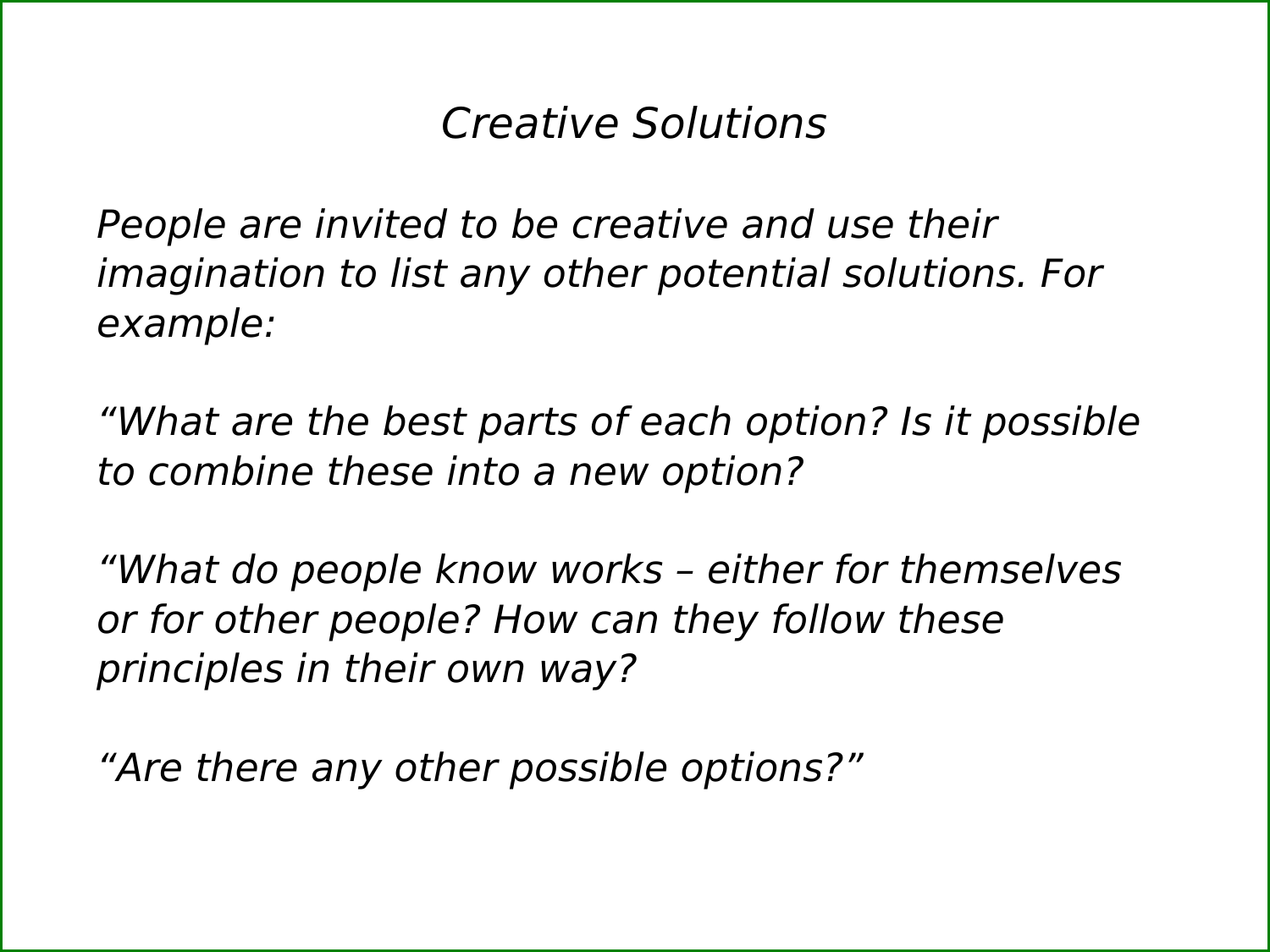

Creative Solutions

People are invited to be creative and use their imagination to list any other potential solutions. For example:

“What are the best parts of each option? Is it possible to combine these into a new option?

“What do people know works – either for themselves or for other people? How can they follow these principles in their own way?

“Are there any other possible options?”